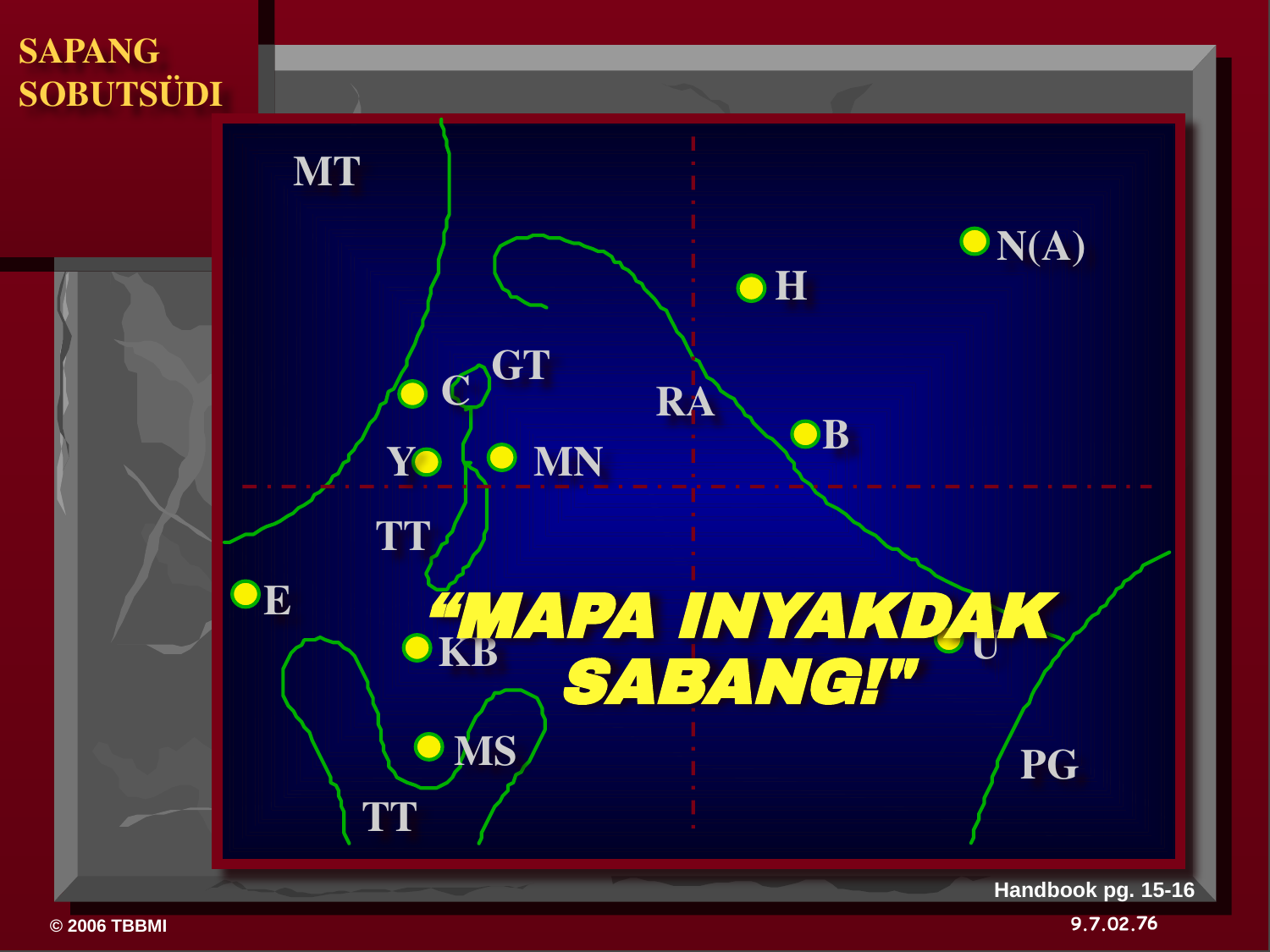

MT

N(A)

H

GT
C

RA

B

Y
MN

“MAPA INYAKDAK
SABANG!"

TT

E

U
KB

MS
PG

TT

Handbook pg. 15-16
76